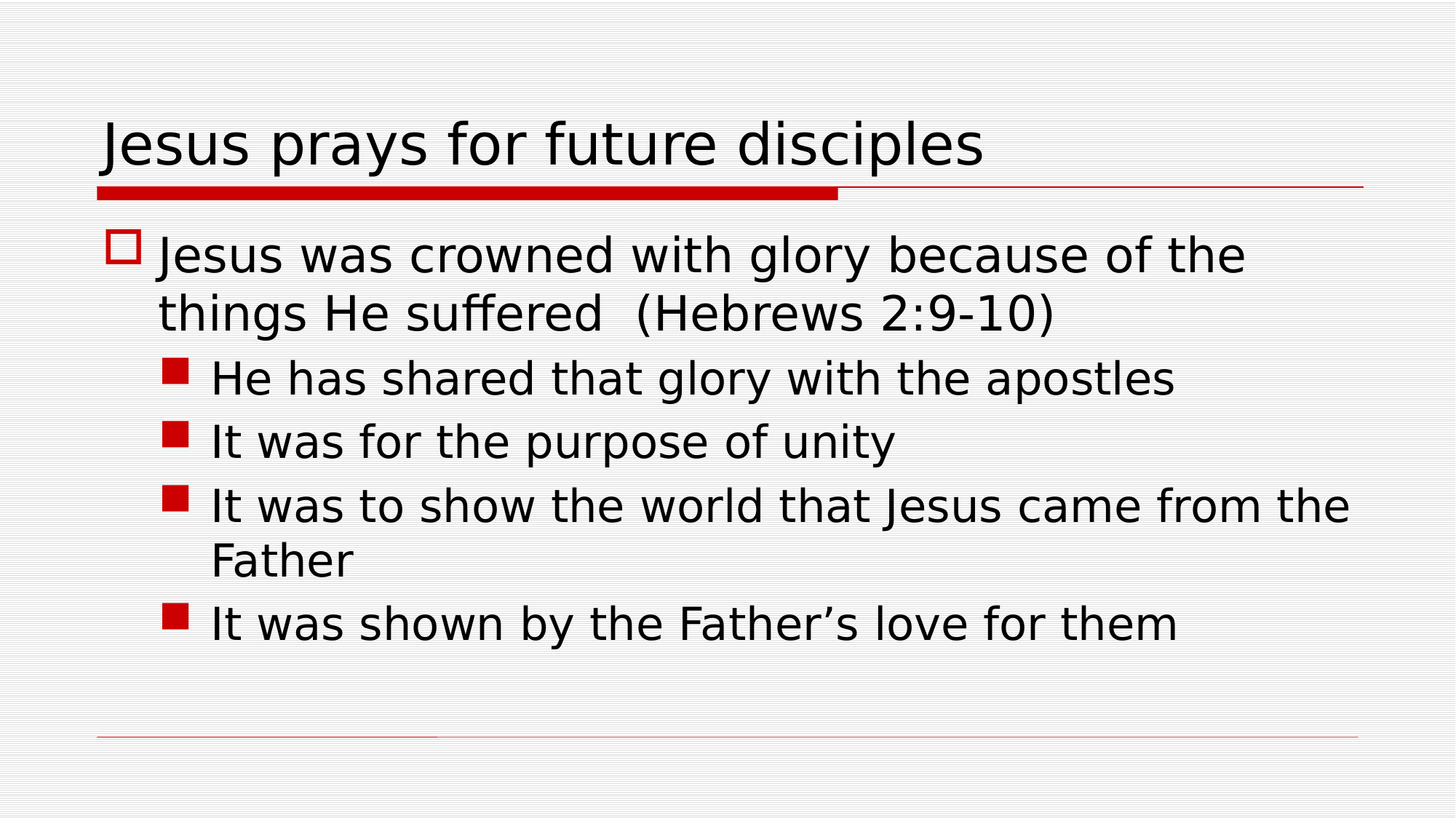

# Jesus prays for future disciples
Jesus was crowned with glory because of the things He suffered  (Hebrews 2:9-10)
He has shared that glory with the apostles
It was for the purpose of unity
It was to show the world that Jesus came from the Father
It was shown by the Father’s love for them